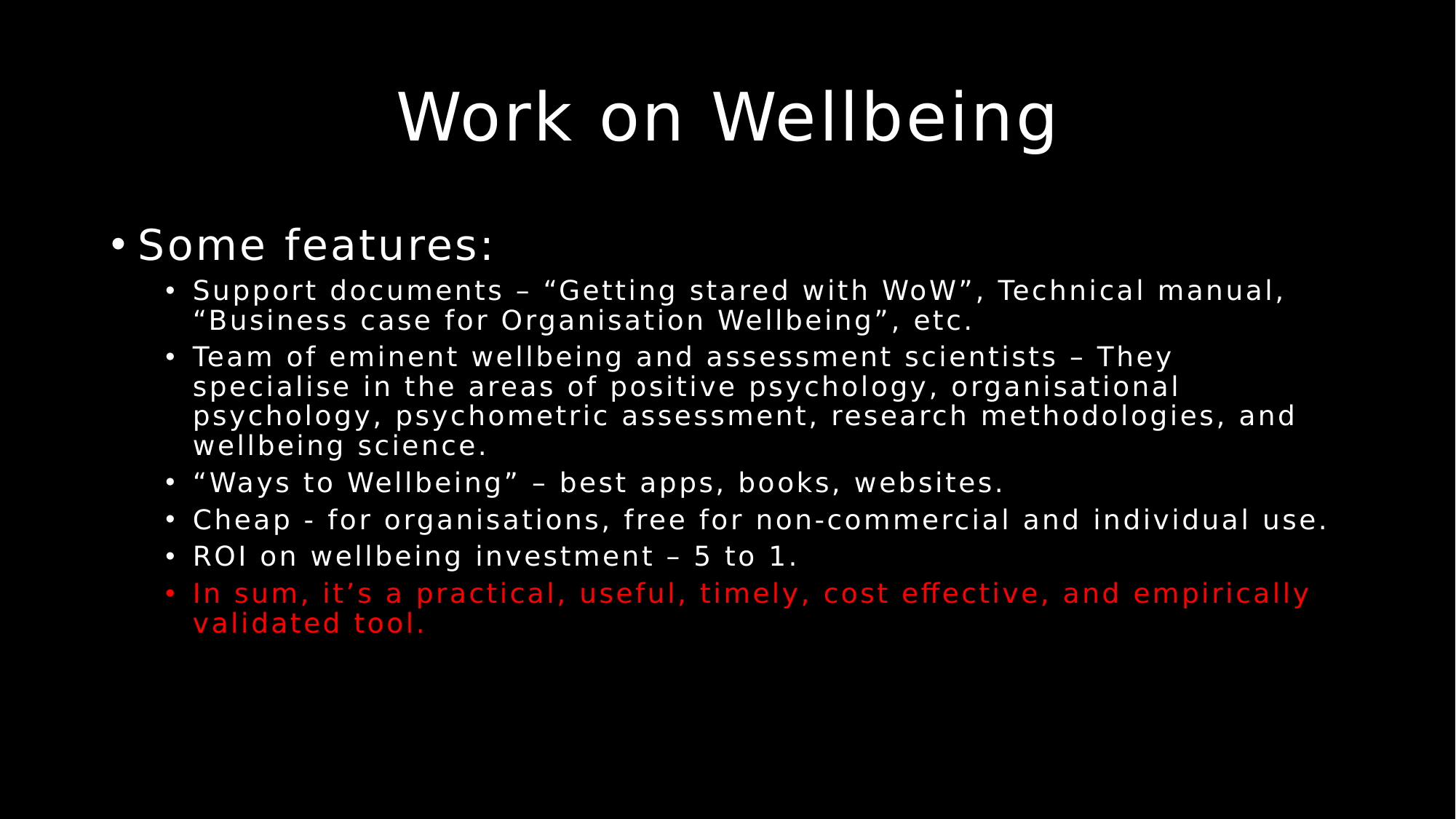

# Work on Wellbeing
Some features:
Support documents – “Getting stared with WoW”, Technical manual, “Business case for Organisation Wellbeing”, etc.
Team of eminent wellbeing and assessment scientists – They specialise in the areas of positive psychology, organisational psychology, psychometric assessment, research methodologies, and wellbeing science.
“Ways to Wellbeing” – best apps, books, websites.
Cheap - for organisations, free for non-commercial and individual use.
ROI on wellbeing investment – 5 to 1.
In sum, it’s a practical, useful, timely, cost effective, and empirically validated tool.